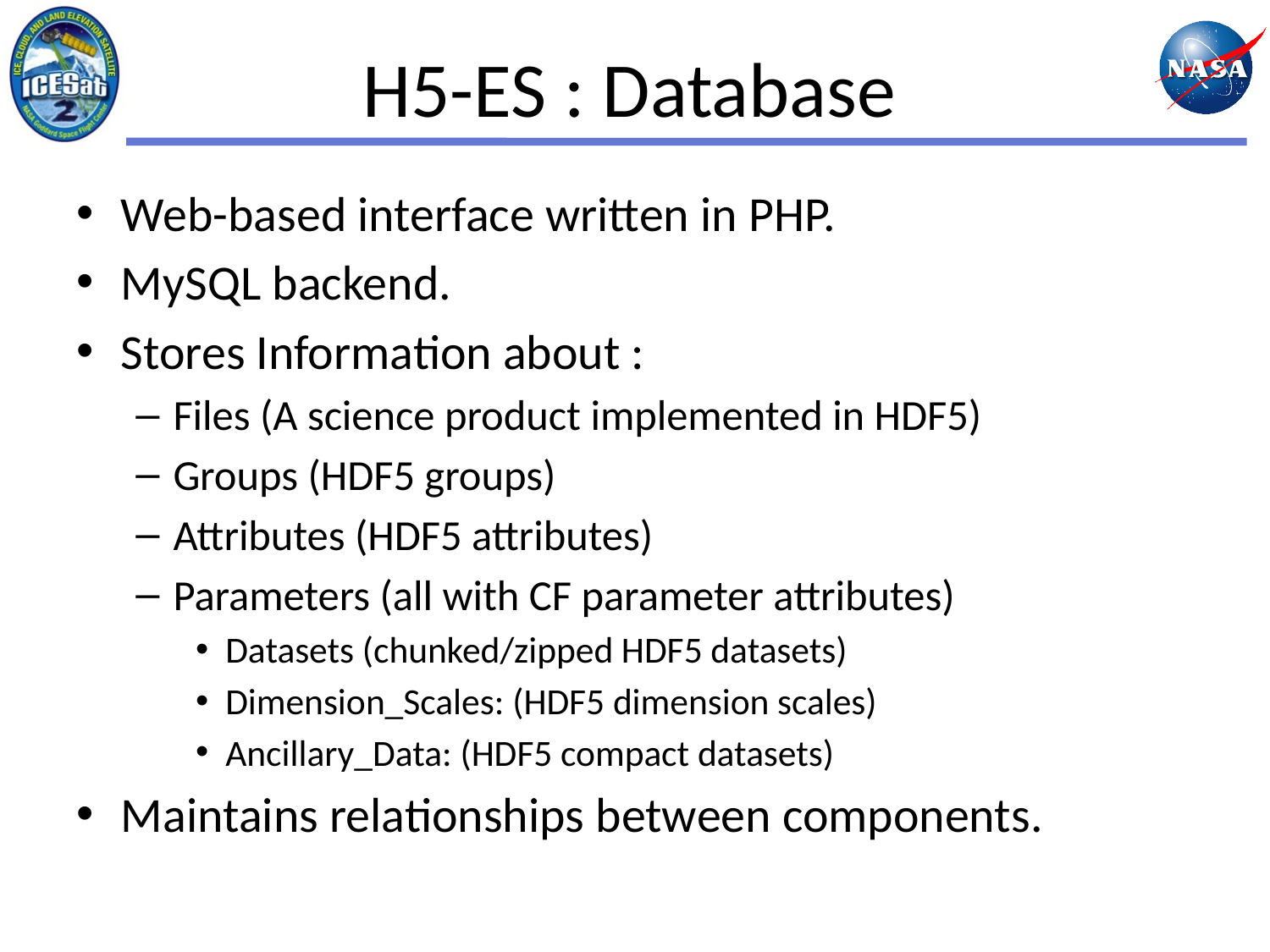

# H5-ES : Database
Web-based interface written in PHP.
MySQL backend.
Stores Information about :
Files (A science product implemented in HDF5)
Groups (HDF5 groups)
Attributes (HDF5 attributes)
Parameters (all with CF parameter attributes)
Datasets (chunked/zipped HDF5 datasets)
Dimension_Scales: (HDF5 dimension scales)
Ancillary_Data: (HDF5 compact datasets)
Maintains relationships between components.